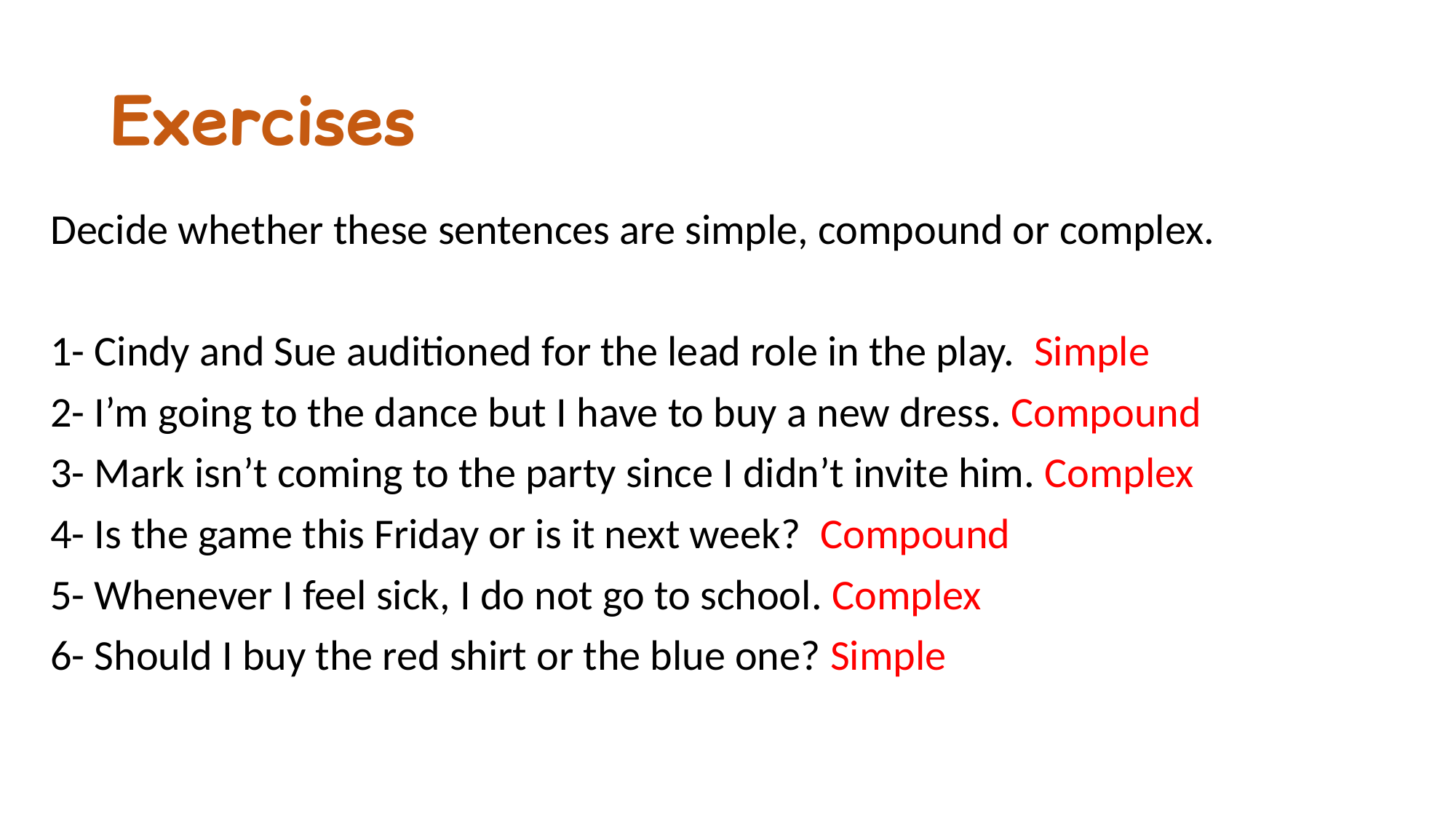

# Exercises
Decide whether these sentences are simple, compound or complex.

1- Cindy and Sue auditioned for the lead role in the play.  Simple
2- I’m going to the dance but I have to buy a new dress. Compound
3- Mark isn’t coming to the party since I didn’t invite him. Complex
4- Is the game this Friday or is it next week?  Compound
5- Whenever I feel sick, I do not go to school. Complex
6- Should I buy the red shirt or the blue one? Simple